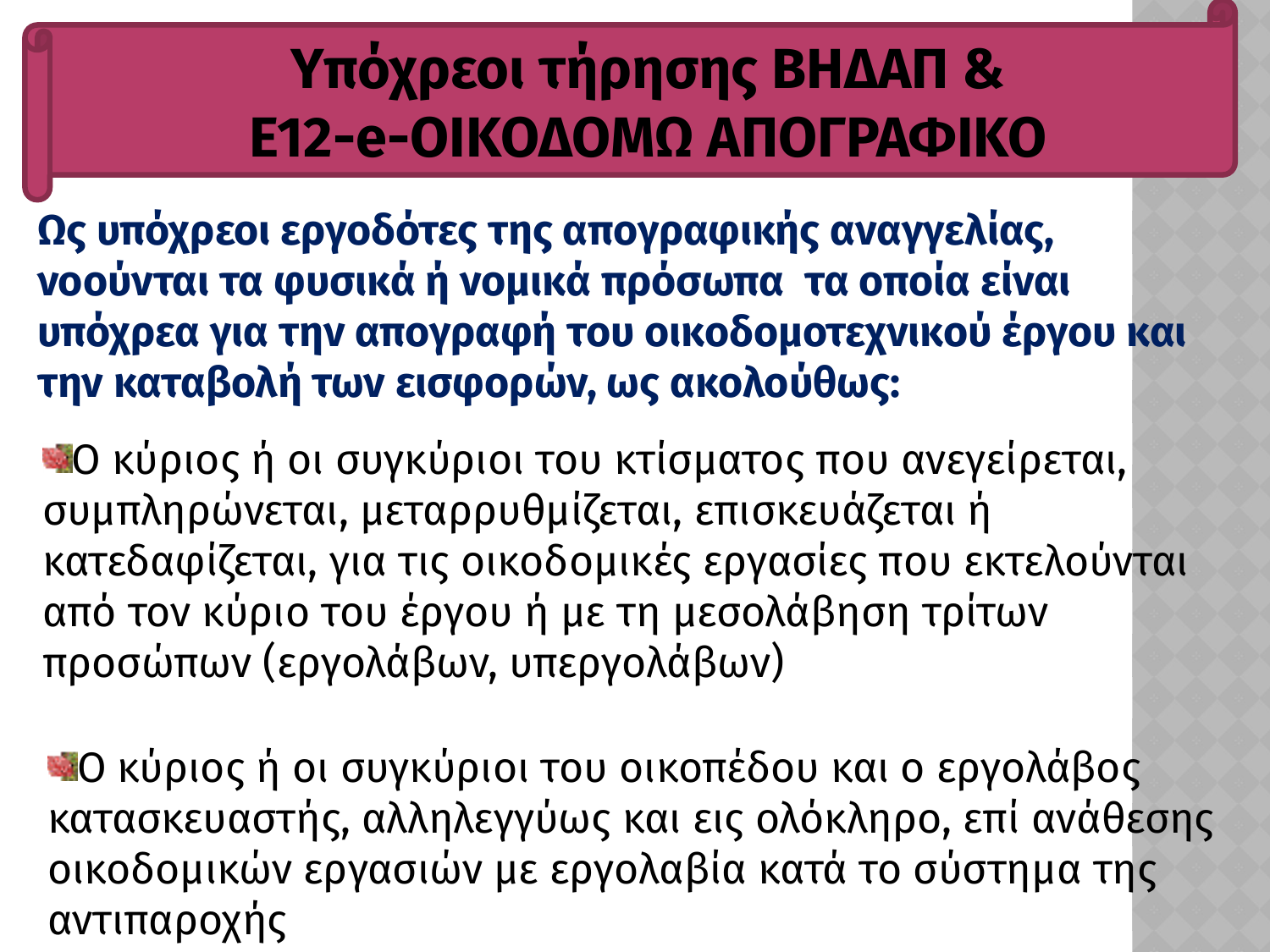

Υπόχρεοι τήρησης ΒΗΔΑΠ &
Ε12-e-ΟΙΚΟΔΟΜΩ ΑΠΟΓΡΑΦΙΚΟ
Ως υπόχρεοι εργοδότες της απογραφικής αναγγελίας, νοούνται τα φυσικά ή νομικά πρόσωπα  τα οποία είναι υπόχρεα για την απογραφή του οικοδομοτεχνικού έργου και την καταβολή των εισφορών, ως ακολούθως:

Ο κύριος ή οι συγκύριοι του κτίσματος που ανεγείρεται, συμπληρώνεται, μεταρρυθμίζεται, επισκευάζεται ή κατεδαφίζεται, για τις οικοδομικές εργασίες που εκτελούνται από τον κύριο του έργου ή με τη μεσολάβηση τρίτων προσώπων (εργολάβων, υπεργολάβων)
Ο κύριος ή οι συγκύριοι του οικοπέδου και ο εργολάβος κατασκευαστής, αλληλεγγύως και εις ολόκληρο, επί ανάθεσης οικοδομικών εργασιών με εργολαβία κατά το σύστημα της αντιπαροχής